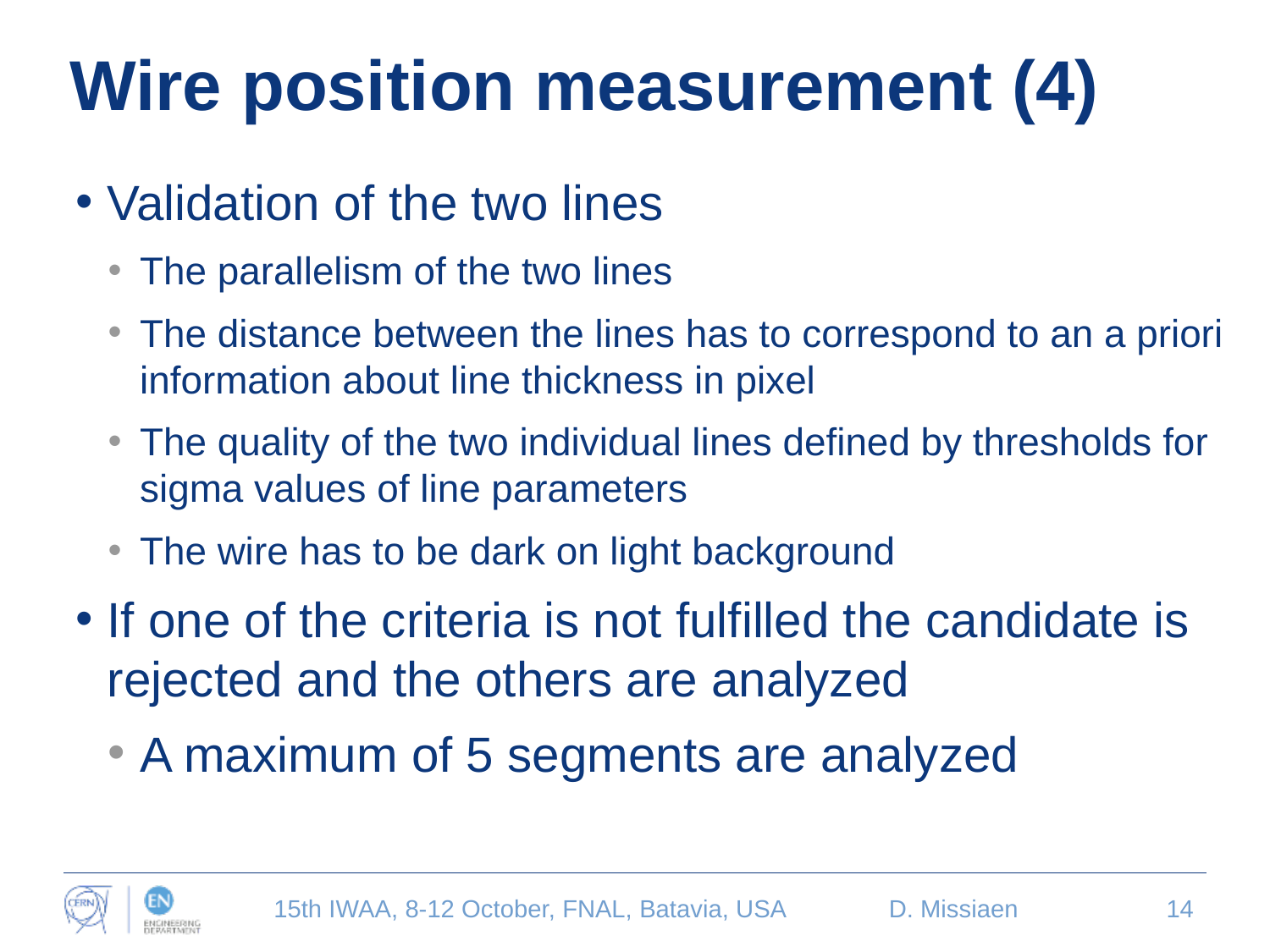

# Wire position measurement (4)
Validation of the two lines
The parallelism of the two lines
The distance between the lines has to correspond to an a priori information about line thickness in pixel
The quality of the two individual lines defined by thresholds for sigma values of line parameters
The wire has to be dark on light background
If one of the criteria is not fulfilled the candidate is rejected and the others are analyzed
A maximum of 5 segments are analyzed

15th IWAA, 8-12 October, FNAL, Batavia, USA
D. Missiaen
14